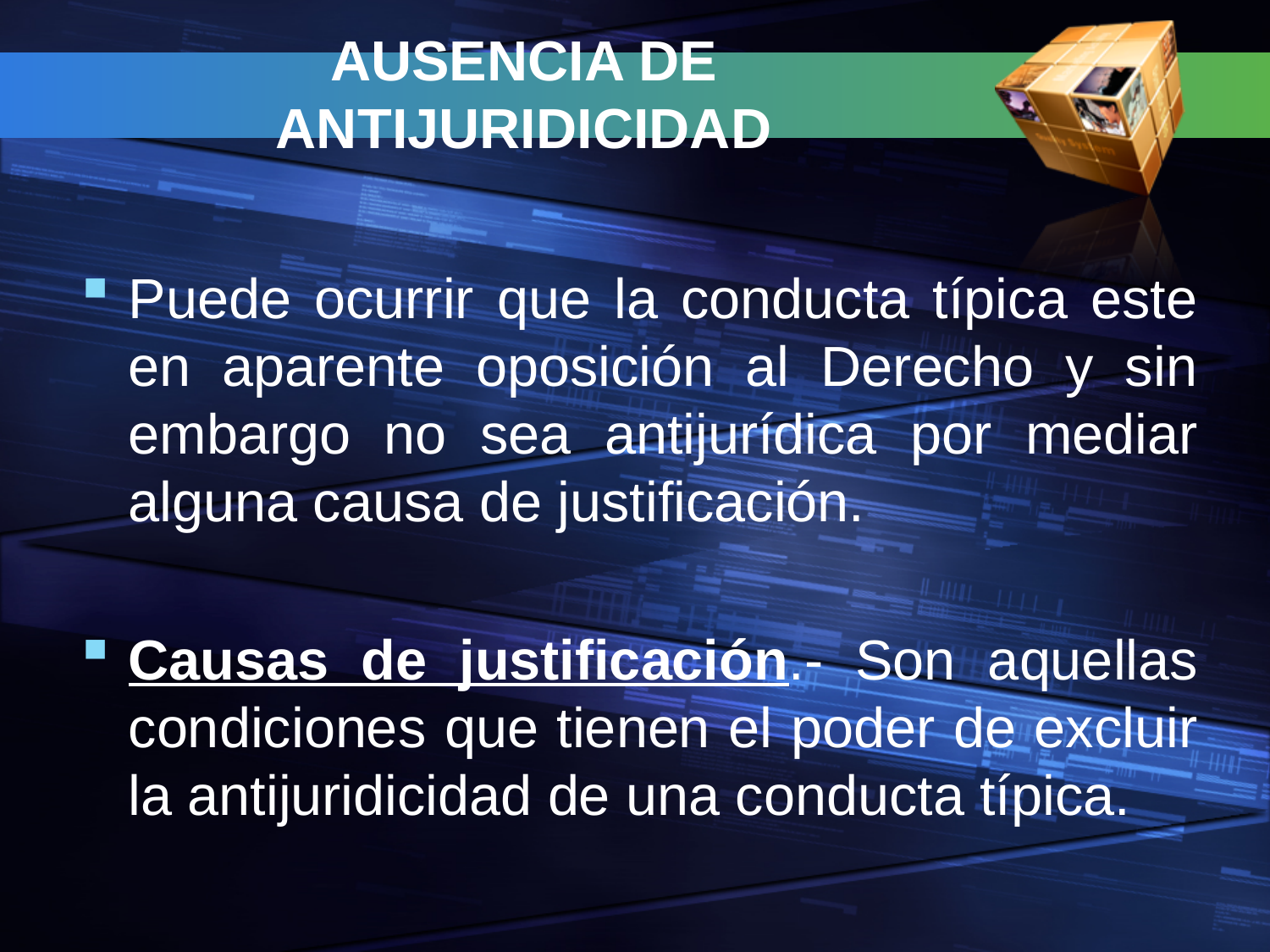

# AUSENCIA DE ANTIJURIDICIDAD
Puede ocurrir que la conducta típica este en aparente oposición al Derecho y sin embargo no sea antijurídica por mediar alguna causa de justificación.

Causas de justificación.- Son aquellas condiciones que tienen el poder de excluir la antijuridicidad de una conducta típica.